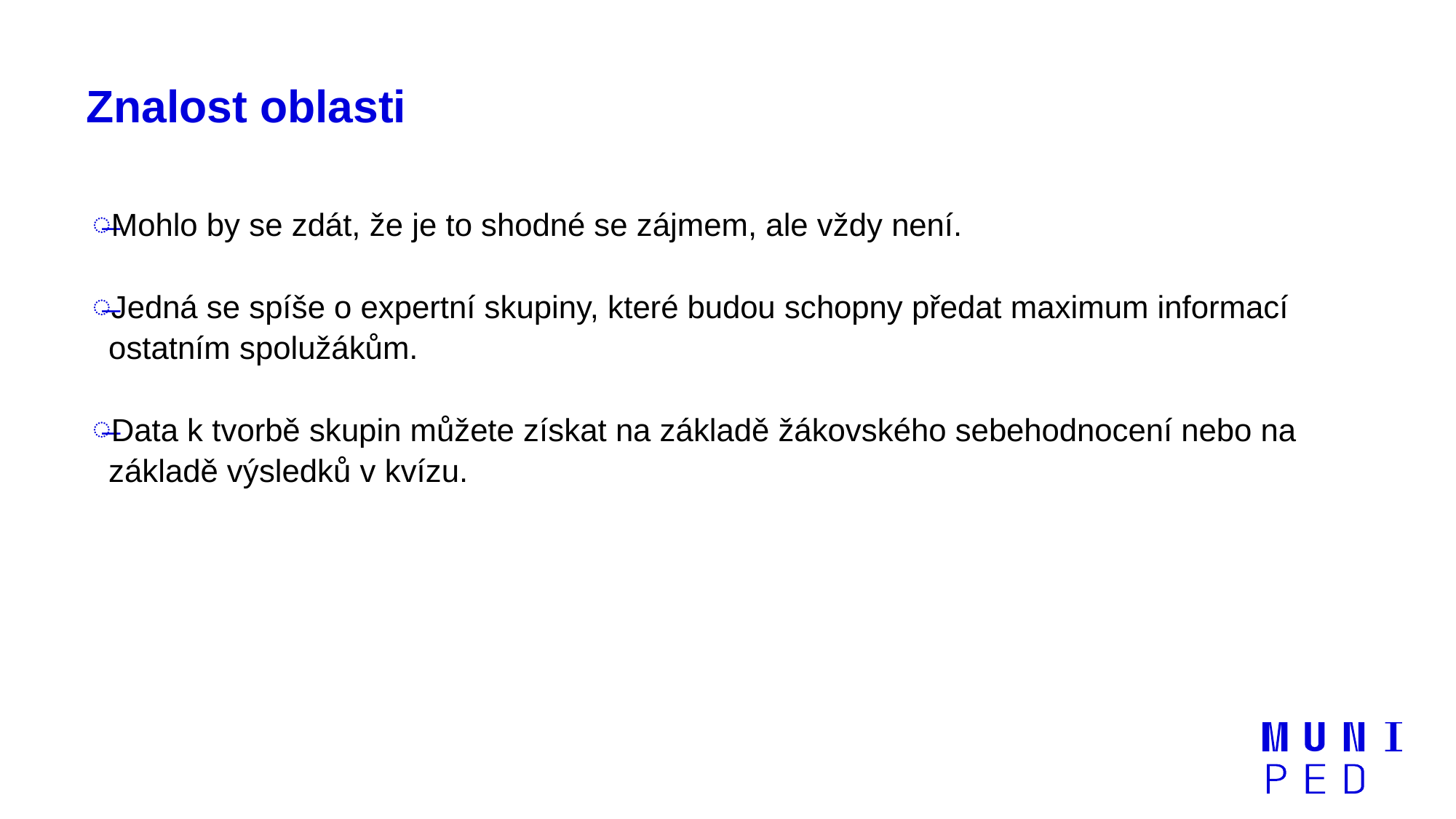

# Znalost oblasti
Mohlo by se zdát, že je to shodné se zájmem, ale vždy není.

Jedná se spíše o expertní skupiny, které budou schopny předat maximum informací ostatním spolužákům.

Data k tvorbě skupin můžete získat na základě žákovského sebehodnocení nebo na základě výsledků v kvízu.